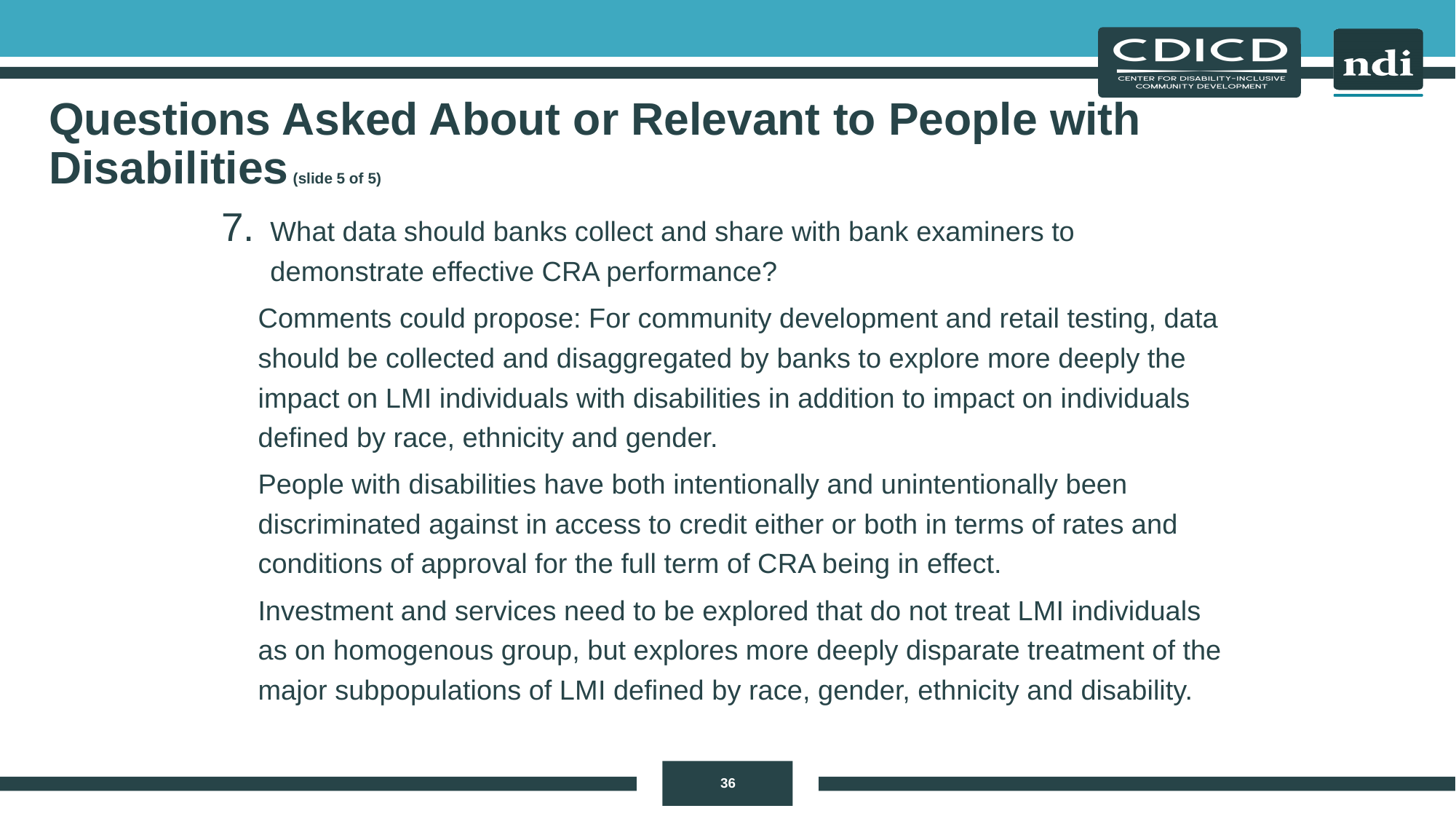

# Questions Asked About or Relevant to People with Disabilities (slide 5 of 5)
What data should banks collect and share with bank examiners to demonstrate effective CRA performance?
Comments could propose: For community development and retail testing, data should be collected and disaggregated by banks to explore more deeply the impact on LMI individuals with disabilities in addition to impact on individuals defined by race, ethnicity and gender.
People with disabilities have both intentionally and unintentionally been discriminated against in access to credit either or both in terms of rates and conditions of approval for the full term of CRA being in effect.
Investment and services need to be explored that do not treat LMI individuals as on homogenous group, but explores more deeply disparate treatment of the major subpopulations of LMI defined by race, gender, ethnicity and disability.
36